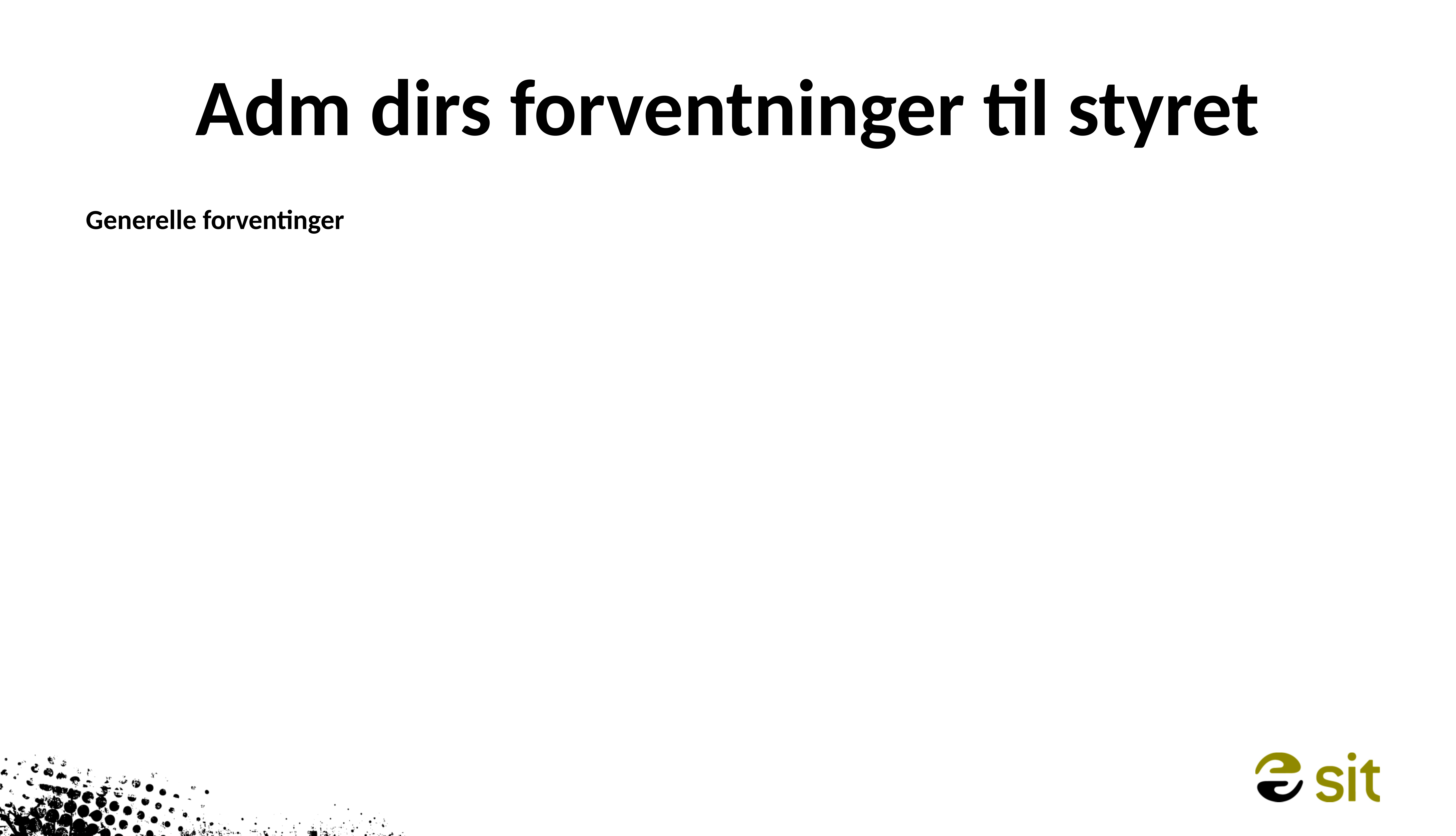

# Adm dirs forventninger til styret
Generelle forventinger